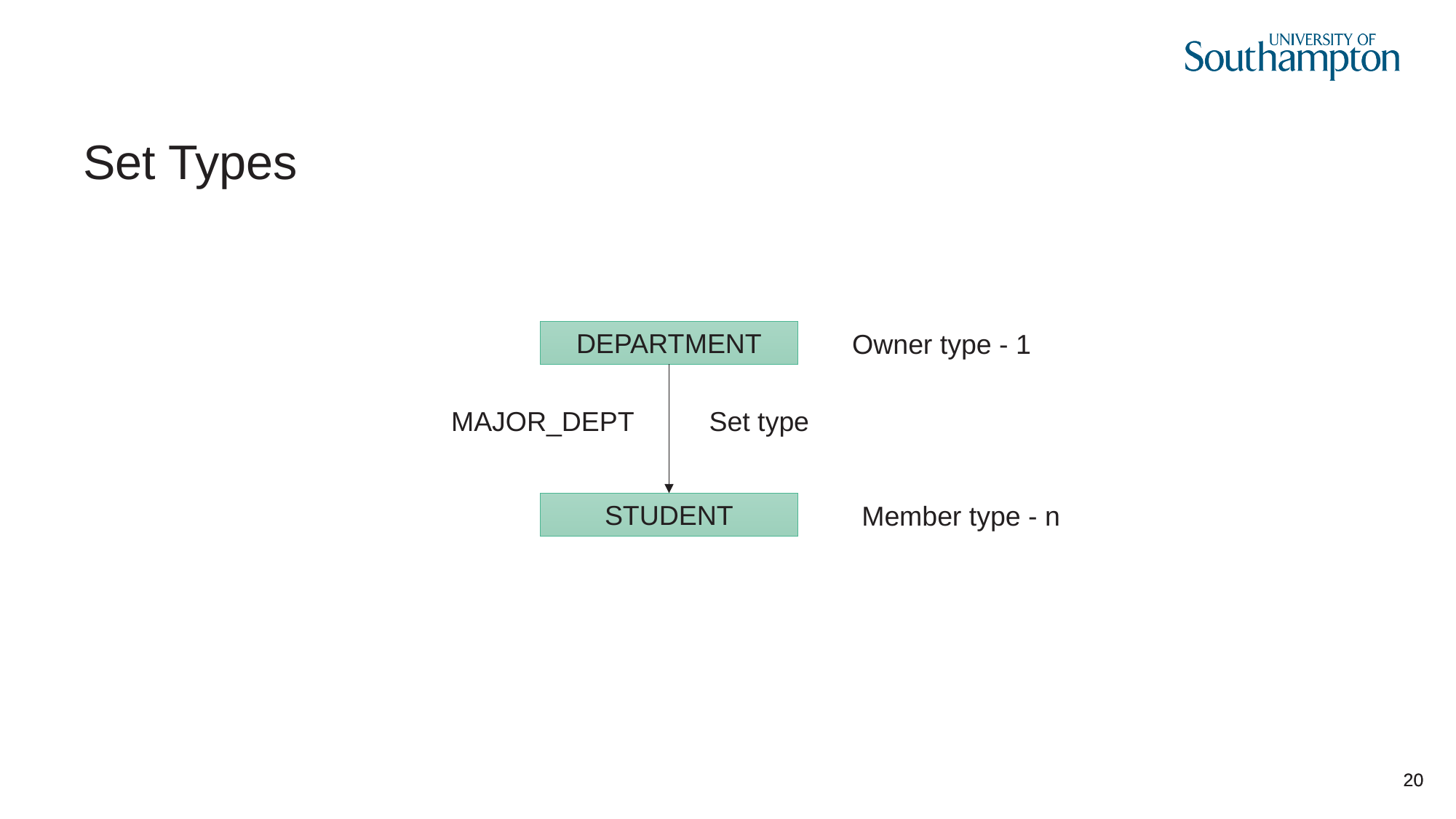

# Set Types
DEPARTMENT
Owner type - 1
MAJOR_DEPT
Set type
Member type - n
STUDENT

20